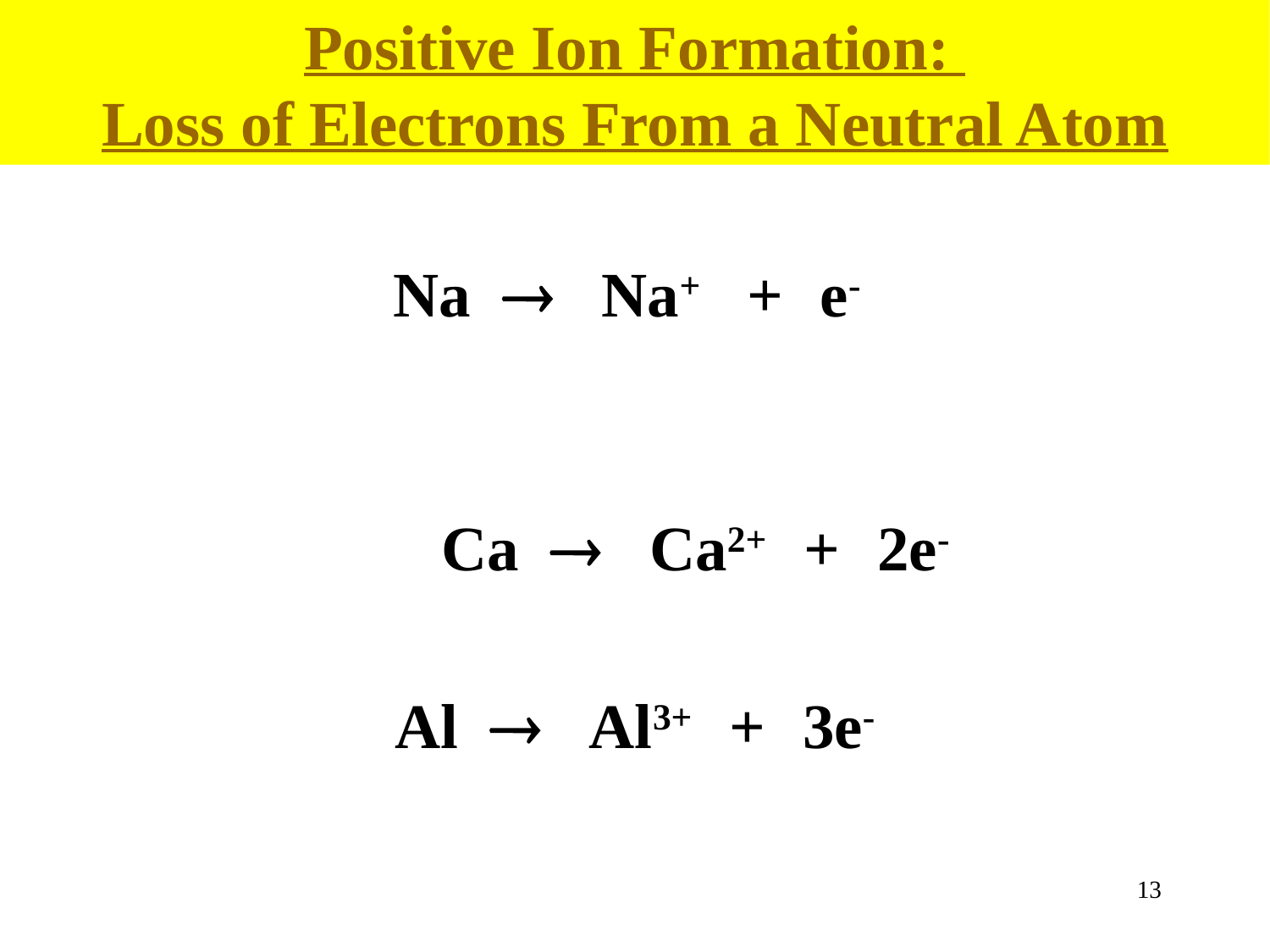

Positive Ion Formation:
Loss of Electrons From a Neutral Atom

Na  →   Na+     +    e-

				Ca  →   Ca2+    +    2e-

Al  →   Al3+    +    3e-
13